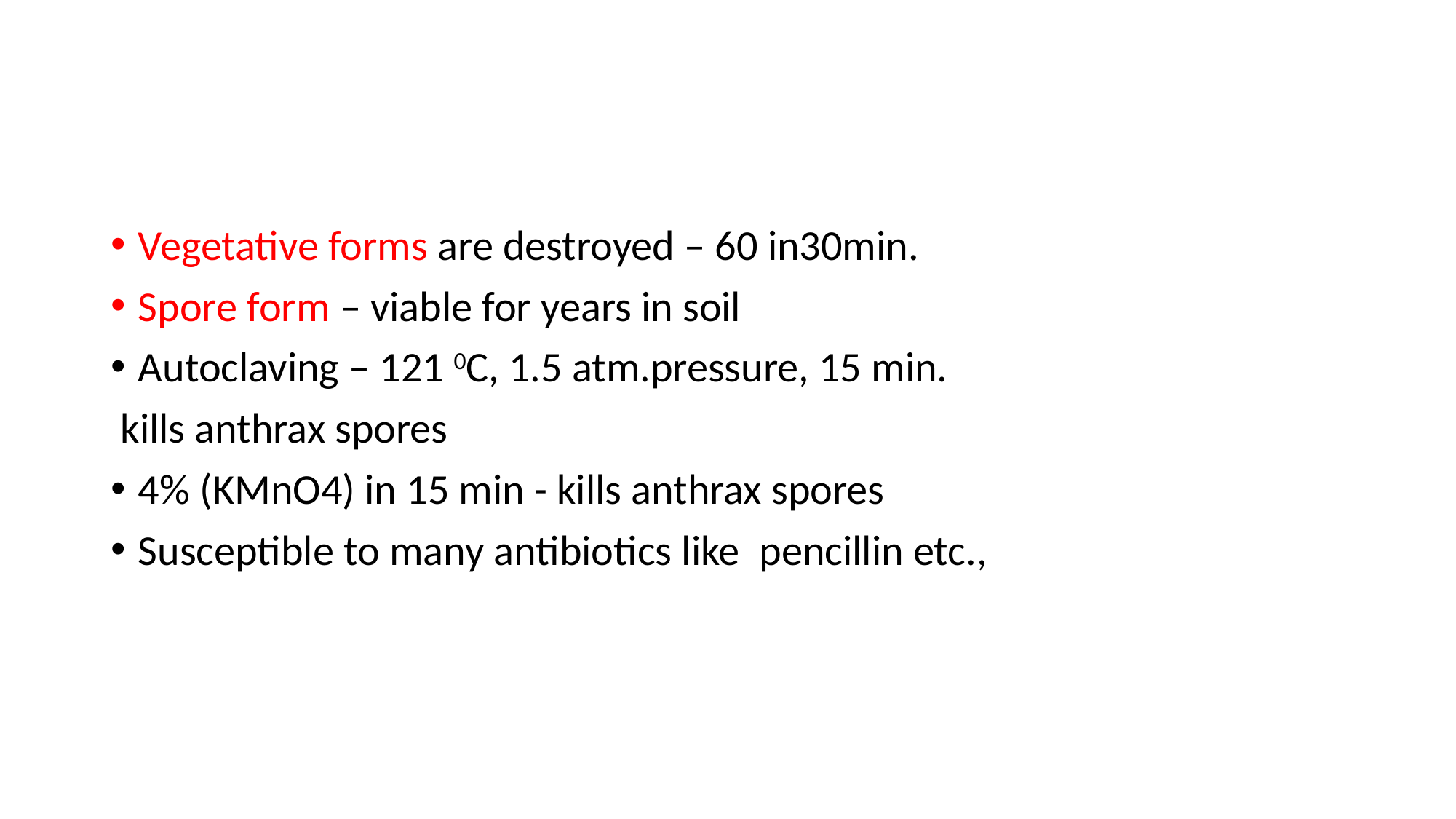

#
Vegetative forms are destroyed – 60 in30min.
Spore form – viable for years in soil
Autoclaving – 121 0C, 1.5 atm.pressure, 15 min.
 kills anthrax spores
4% (KMnO4) in 15 min - kills anthrax spores
Susceptible to many antibiotics like  pencillin etc.,